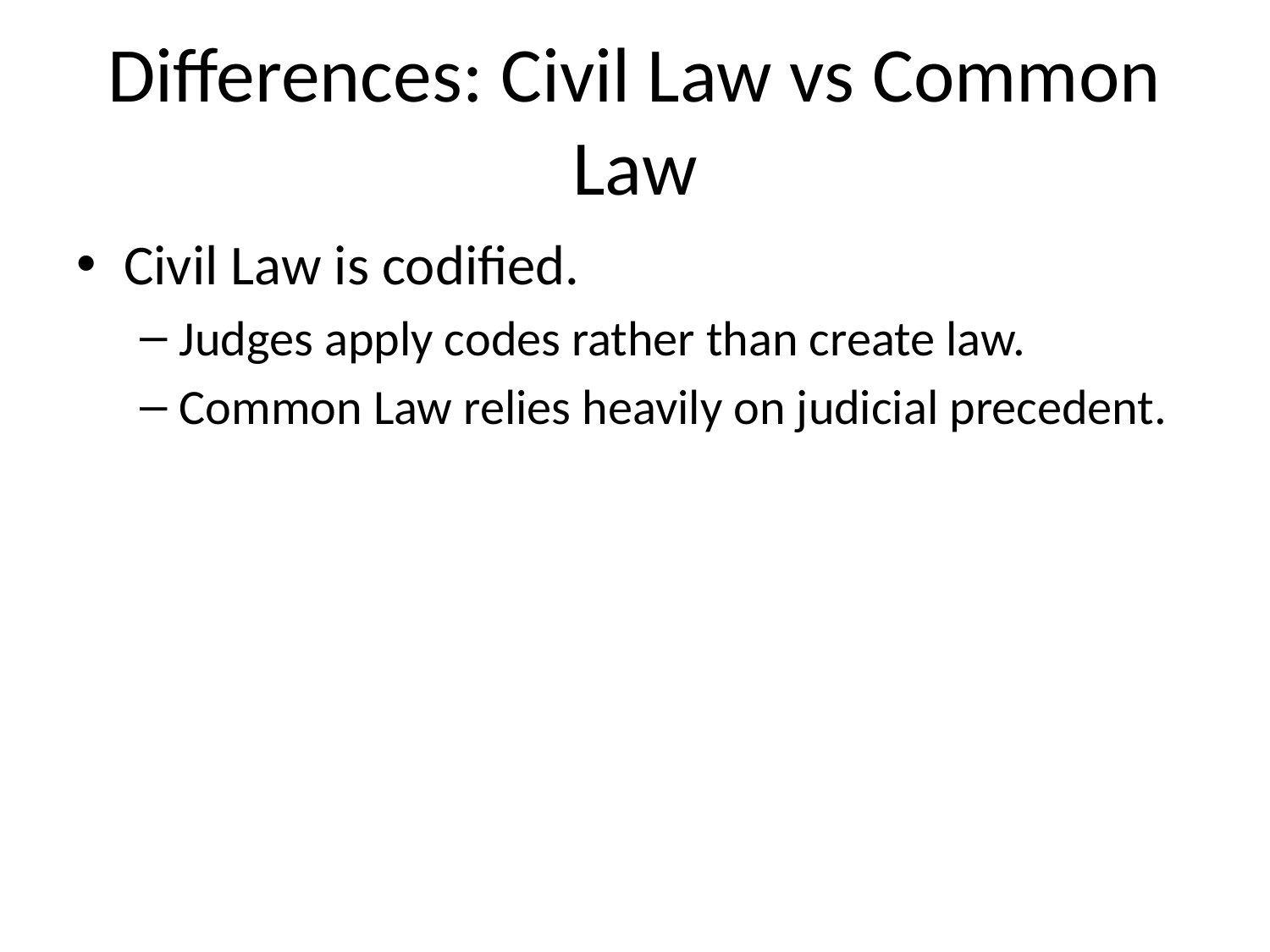

# Differences: Civil Law vs Common Law
Civil Law is codified.
Judges apply codes rather than create law.
Common Law relies heavily on judicial precedent.